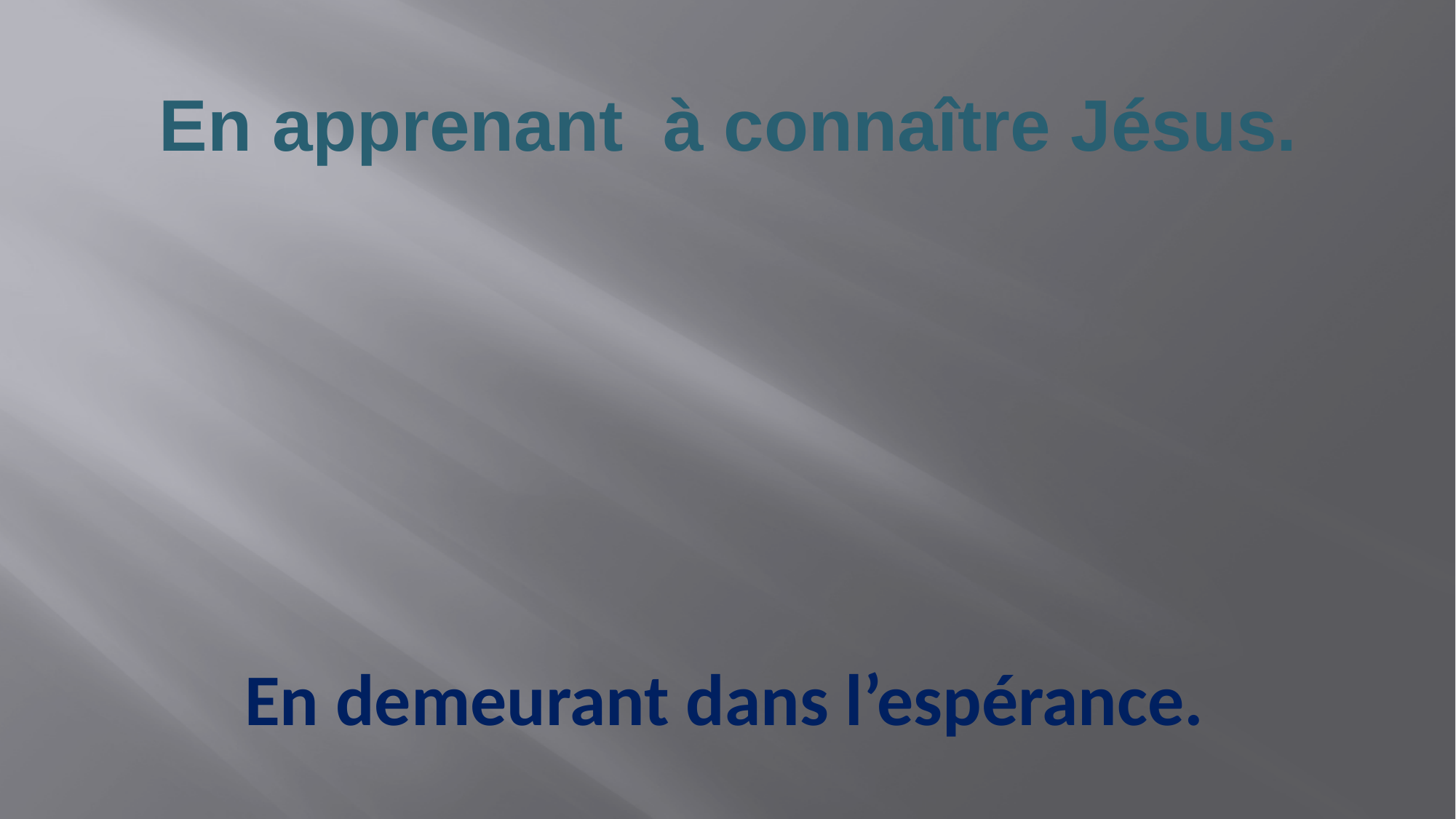

En apprenant  à connaître Jésus.
En demeurant dans l’espérance.